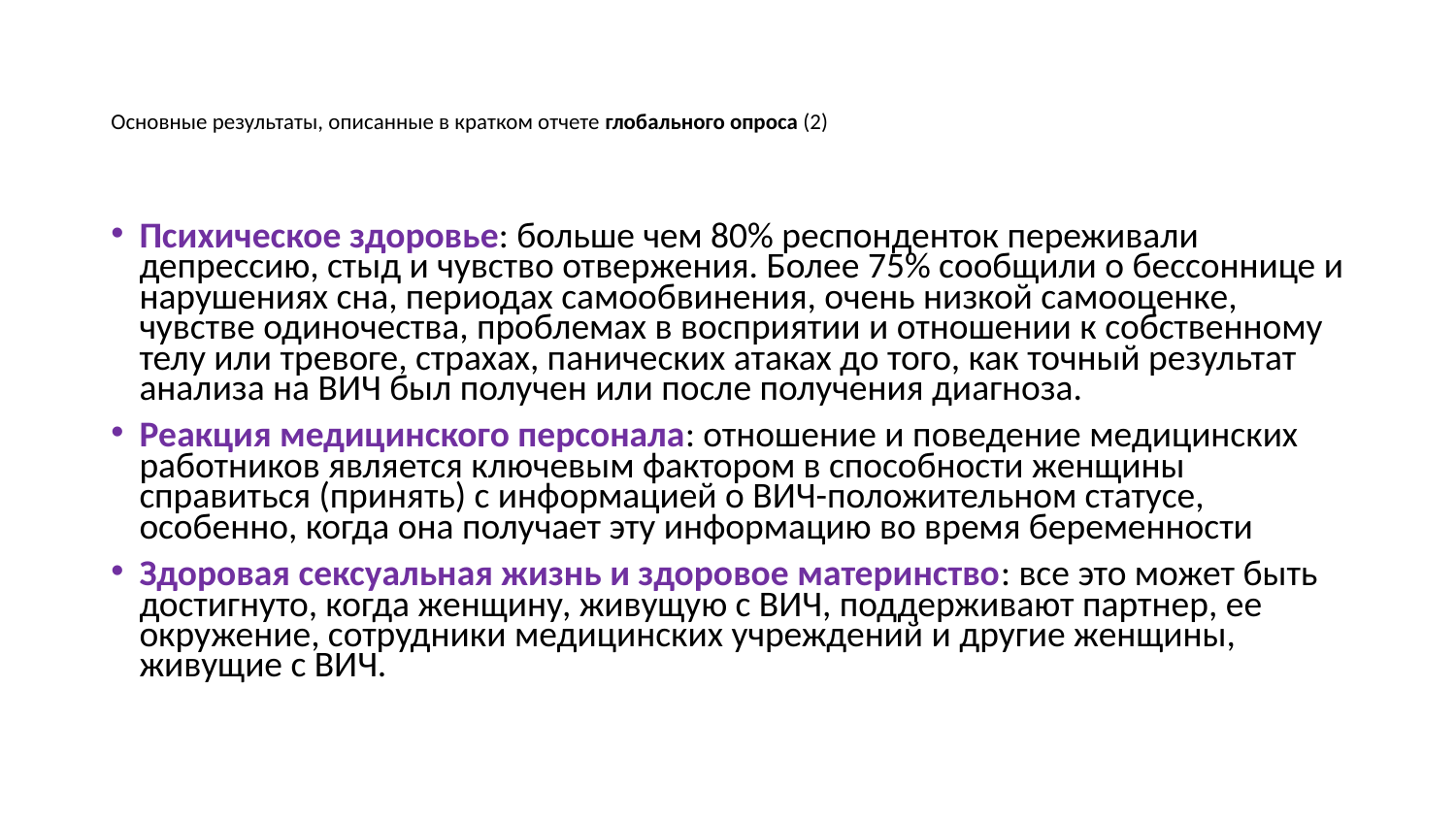

# Основные результаты, описанные в кратком отчете глобального опроса (2)
Психическое здоровье: больше чем 80% респонденток переживали депрессию, стыд и чувство отвержения. Более 75% сообщили о бессоннице и нарушениях сна, периодах самообвинения, очень низкой самооценке, чувстве одиночества, проблемах в восприятии и отношении к собственному телу или тревоге, страхах, панических атаках до того, как точный результат анализа на ВИЧ был получен или после получения диагноза.
Реакция медицинского персонала: отношение и поведение медицинских работников является ключевым фактором в способности женщины справиться (принять) с информацией о ВИЧ-положительном статусе, особенно, когда она получает эту информацию во время беременности
Здоровая сексуальная жизнь и здоровое материнство: все это может быть достигнуто, когда женщину, живущую с ВИЧ, поддерживают партнер, ее окружение, сотрудники медицинских учреждений и другие женщины, живущие с ВИЧ.